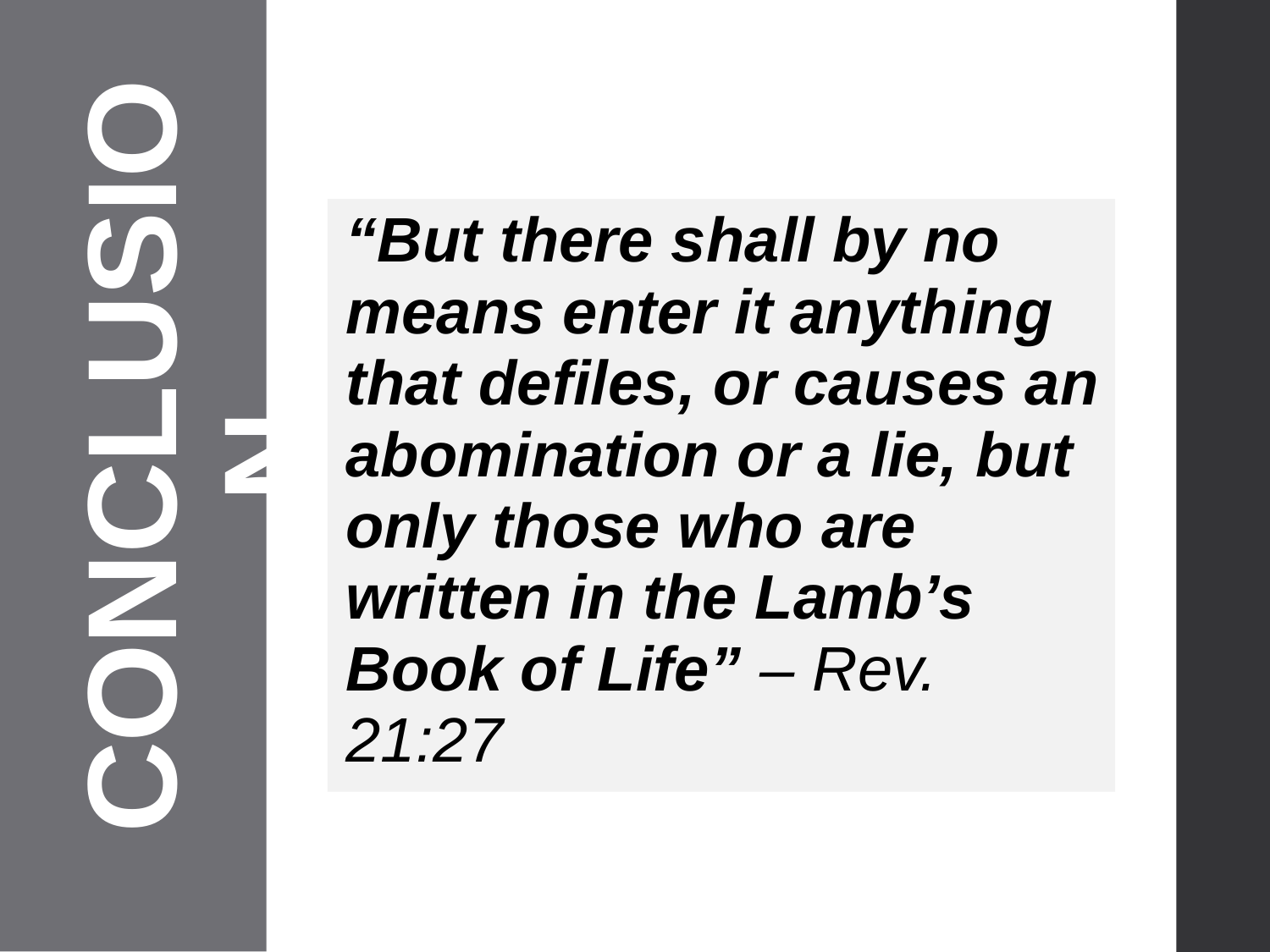

“But there shall by no means enter it anything that defiles, or causes an abomination or a lie, but only those who are written in the Lamb’s Book of Life” – Rev. 21:27
# CONCLUSION